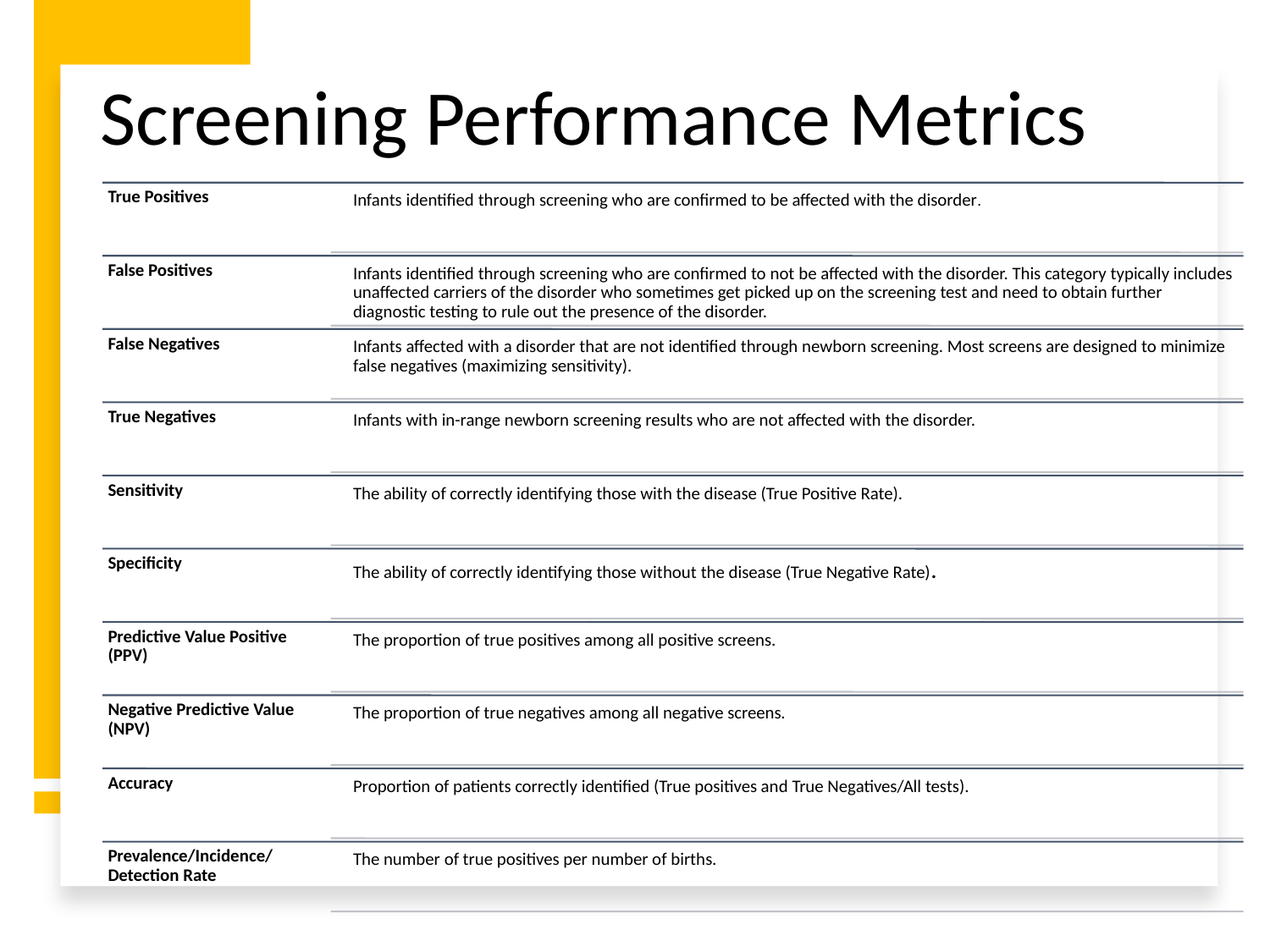

# Screening Performance Metrics

True Positives
Infants identified through screening who are confirmed to be affected with the disorder.
False Positives
Infants identified through screening who are confirmed to not be affected with the disorder. This category typically includes unaffected carriers of the disorder who sometimes get picked up on the screening test and need to obtain further diagnostic testing to rule out the presence of the disorder.
False Negatives
Infants affected with a disorder that are not identified through newborn screening. Most screens are designed to minimize false negatives (maximizing sensitivity).
True Negatives
Infants with in-range newborn screening results who are not affected with the disorder.
Sensitivity
The ability of correctly identifying those with the disease (True Positive Rate).
Specificity
The ability of correctly identifying those without the disease (True Negative Rate).
Predictive Value Positive (PPV)
The proportion of true positives among all positive screens.
Negative Predictive Value (NPV)
The proportion of true negatives among all negative screens.
Accuracy
Proportion of patients correctly identified (True positives and True Negatives/All tests).
Prevalence/Incidence/Detection Rate
The number of true positives per number of births.